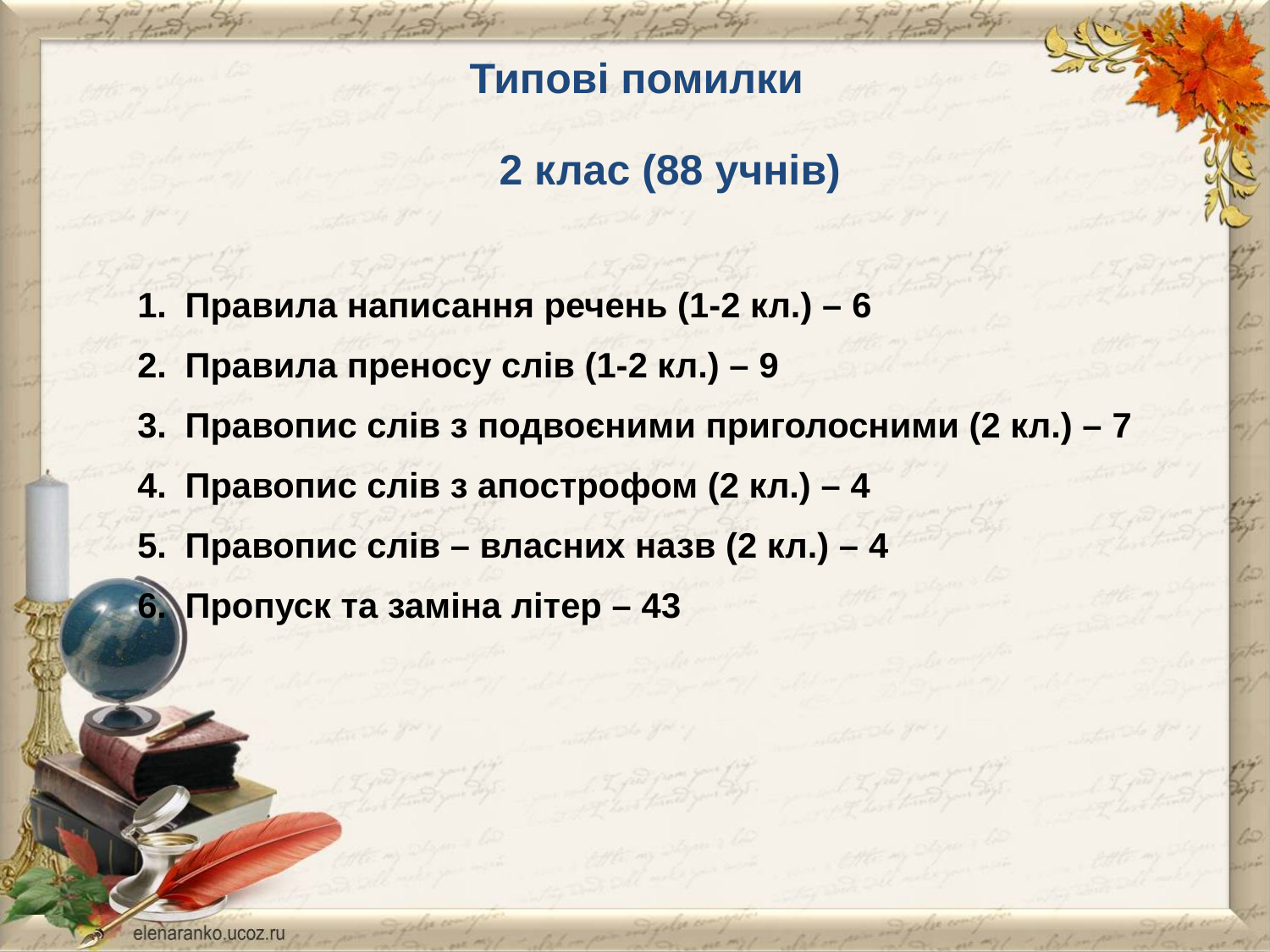

# Типові помилки
2 клас (88 учнів)

Правила написання речень (1-2 кл.) – 6
Правила преносу слів (1-2 кл.) – 9
Правопис слів з подвоєними приголосними (2 кл.) – 7
Правопис слів з апострофом (2 кл.) – 4
Правопис слів – власних назв (2 кл.) – 4
Пропуск та заміна літер – 43